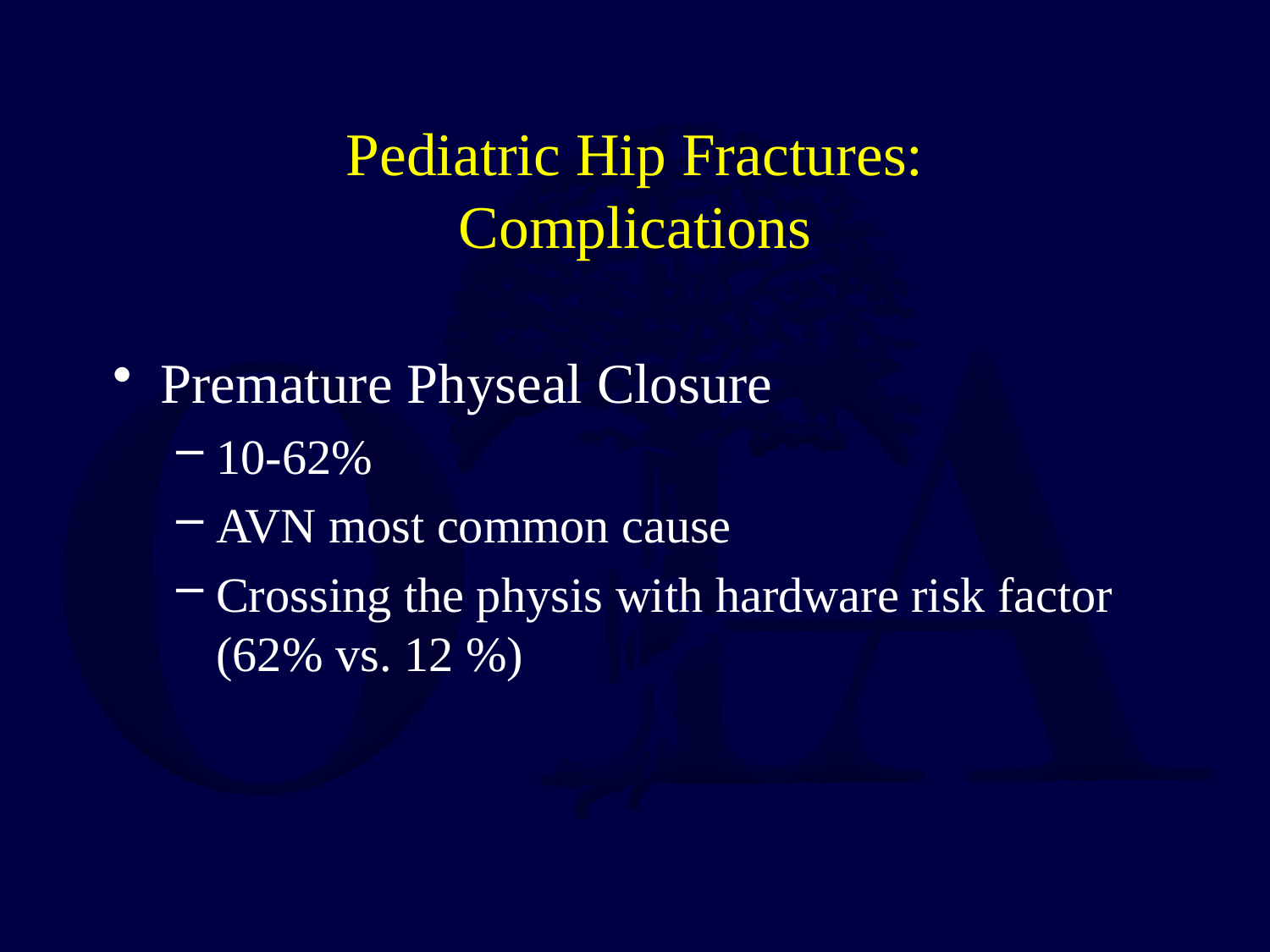

# Pediatric Hip Fractures: Complications
Premature Physeal Closure
10-62%
AVN most common cause
Crossing the physis with hardware risk factor (62% vs. 12 %)